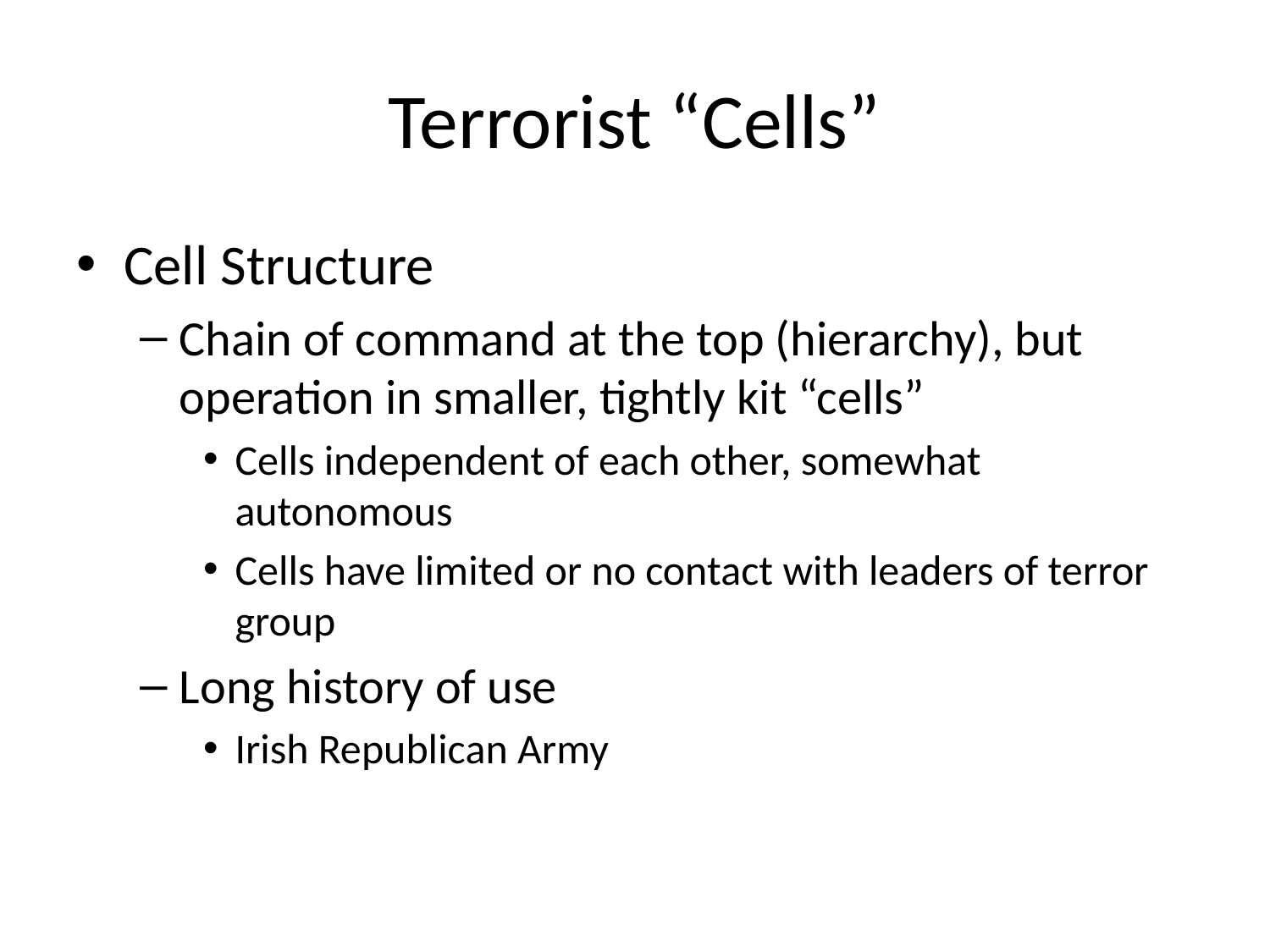

# Terrorist “Cells”
Cell Structure
Chain of command at the top (hierarchy), but operation in smaller, tightly kit “cells”
Cells independent of each other, somewhat autonomous
Cells have limited or no contact with leaders of terror group
Long history of use
Irish Republican Army